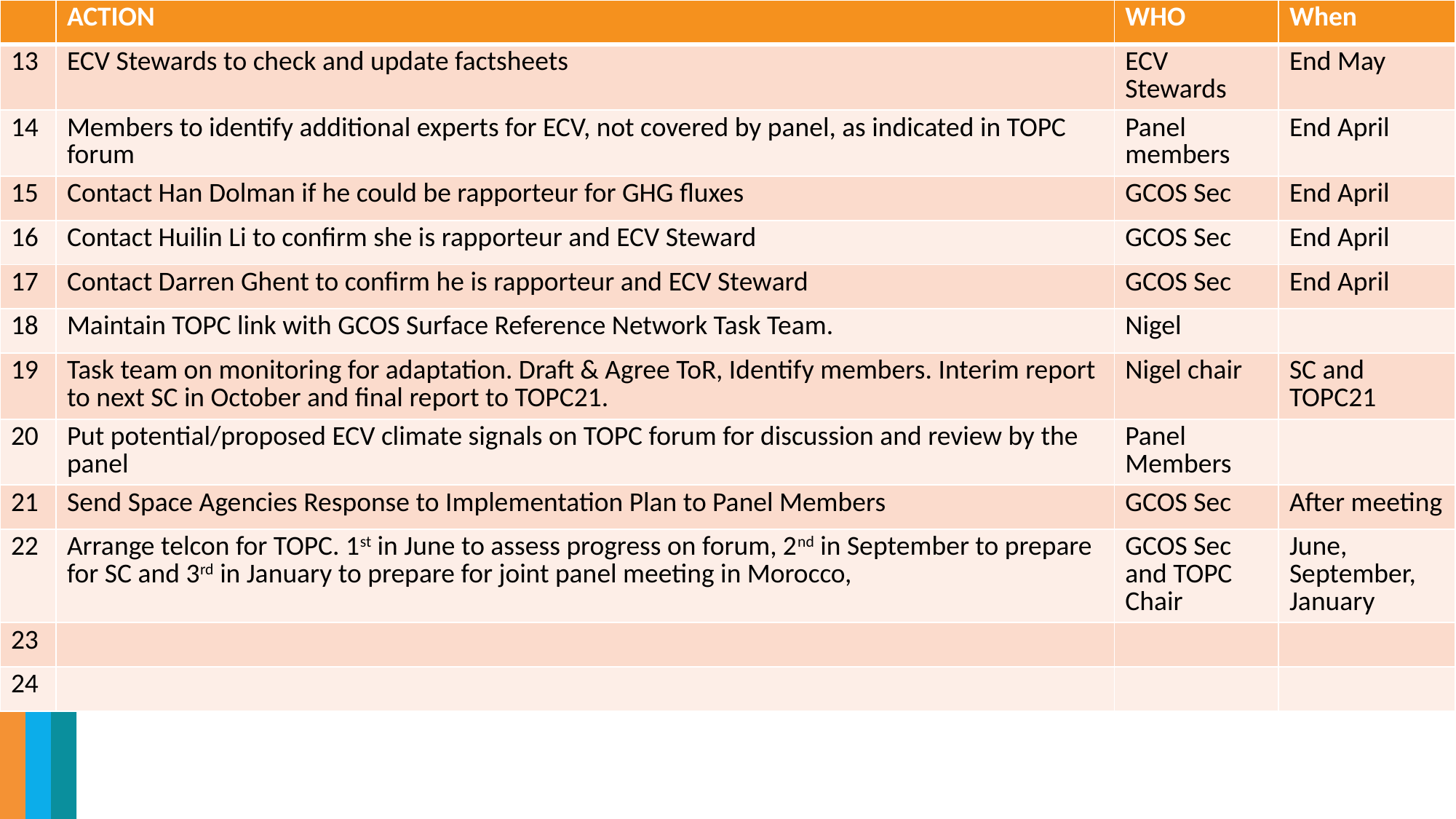

|  | ACTION | WHO | When |
| --- | --- | --- | --- |
| 13 | ECV Stewards to check and update factsheets | ECV Stewards | End May |
| 14 | Members to identify additional experts for ECV, not covered by panel, as indicated in TOPC forum | Panel members | End April |
| 15 | Contact Han Dolman if he could be rapporteur for GHG fluxes | GCOS Sec | End April |
| 16 | Contact Huilin Li to confirm she is rapporteur and ECV Steward | GCOS Sec | End April |
| 17 | Contact Darren Ghent to confirm he is rapporteur and ECV Steward | GCOS Sec | End April |
| 18 | Maintain TOPC link with GCOS Surface Reference Network Task Team. | Nigel |  |
| 19 | Task team on monitoring for adaptation. Draft & Agree ToR, Identify members. Interim report to next SC in October and final report to TOPC21. | Nigel chair | SC and TOPC21 |
| 20 | Put potential/proposed ECV climate signals on TOPC forum for discussion and review by the panel | Panel Members |  |
| 21 | Send Space Agencies Response to Implementation Plan to Panel Members | GCOS Sec | After meeting |
| 22 | Arrange telcon for TOPC. 1st in June to assess progress on forum, 2nd in September to prepare for SC and 3rd in January to prepare for joint panel meeting in Morocco, | GCOS Sec and TOPC Chair | June, September, January |
| 23 |  |  |  |
| 24 |  |  |  |
# Essential Climate Variables (ECV)